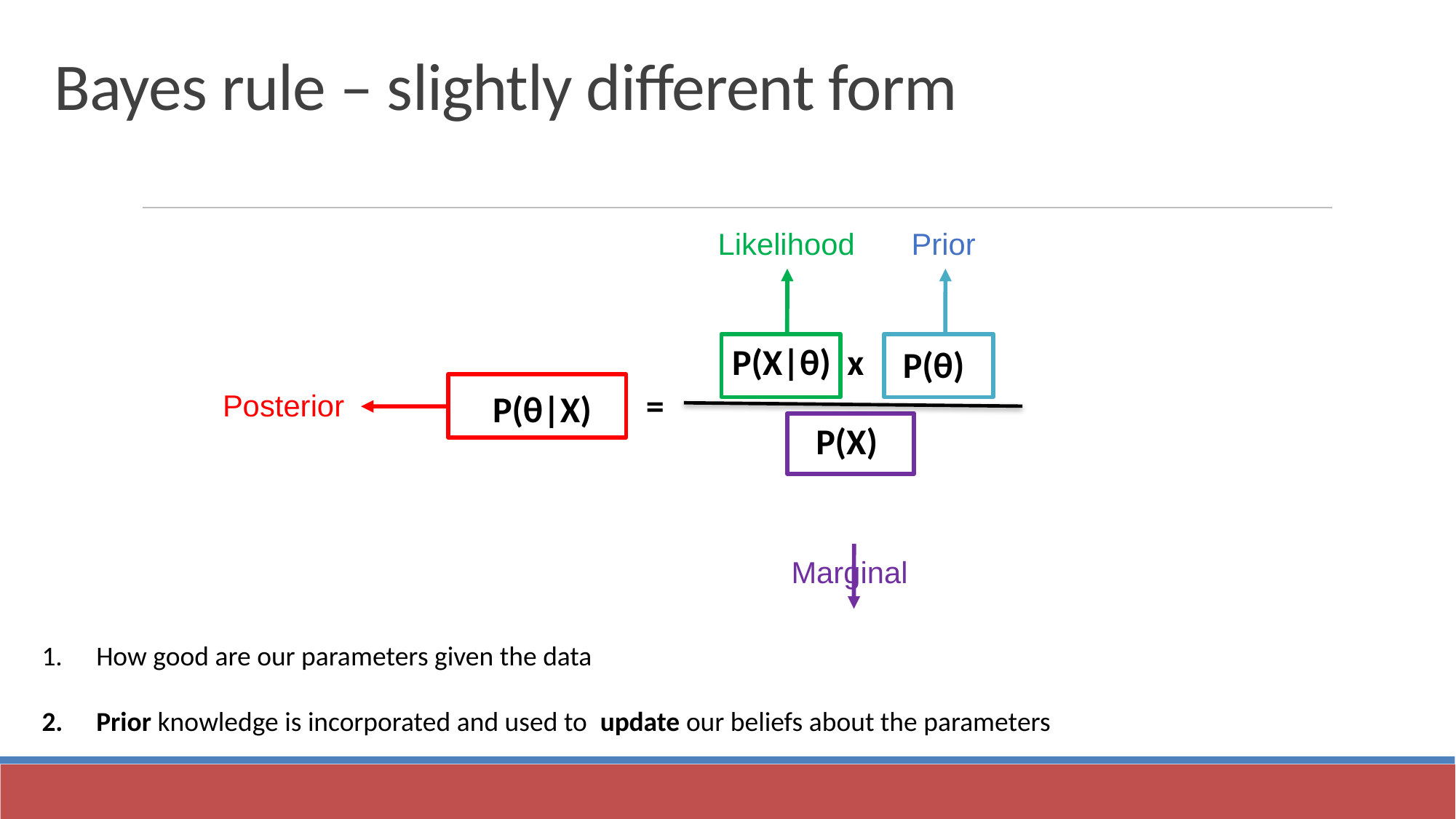

Bayes rule – slightly different form
Prior
Likelihood

P(X|θ)  x

P(θ)

=
P(θ|X)
Posterior

P(X)

Marginal

How good are our parameters given the data

Prior knowledge is incorporated and used to  update our beliefs about the parameters